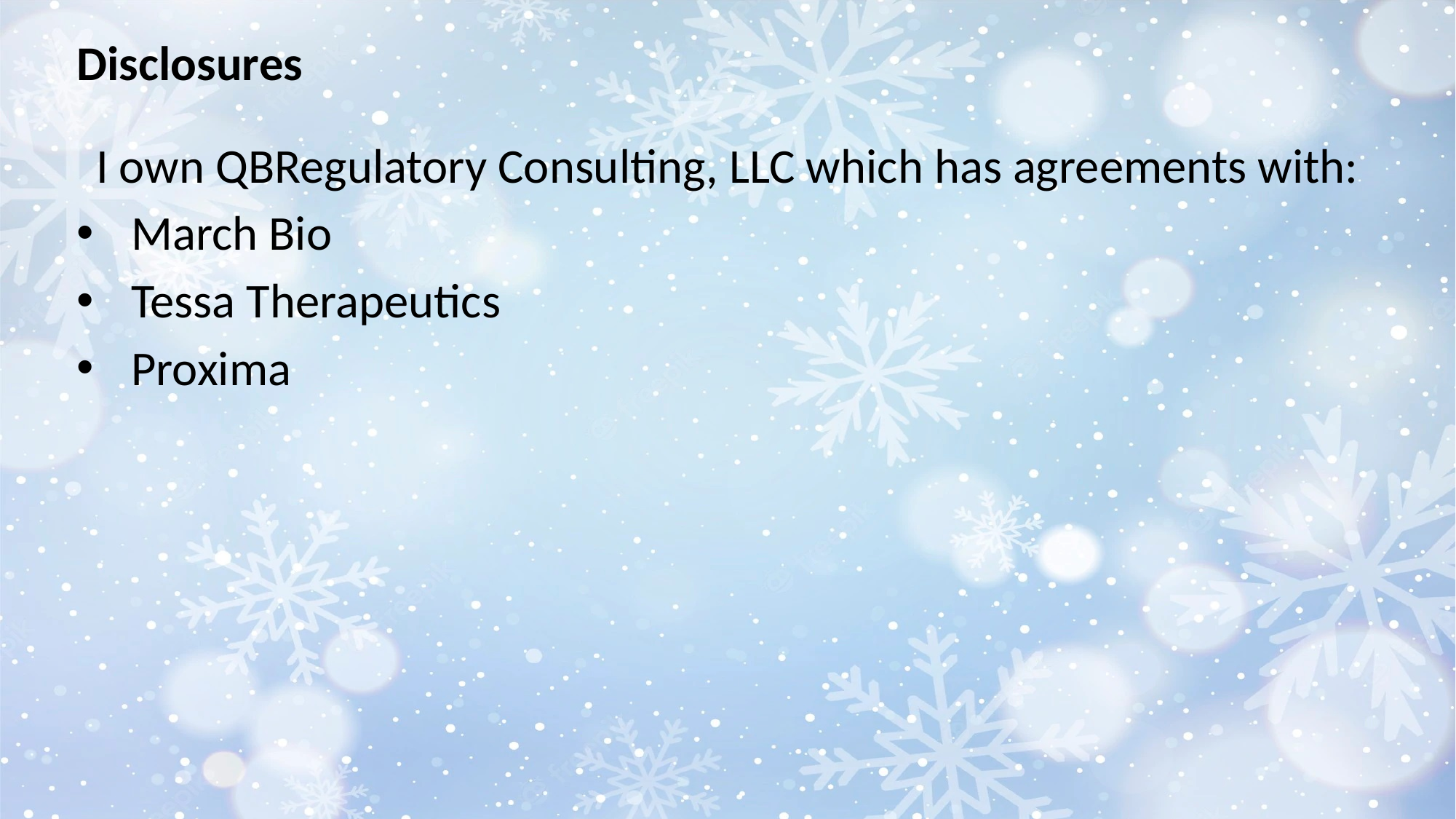

Disclosures
I own QBRegulatory Consulting, LLC which has agreements with:
March Bio
Tessa Therapeutics
Proxima